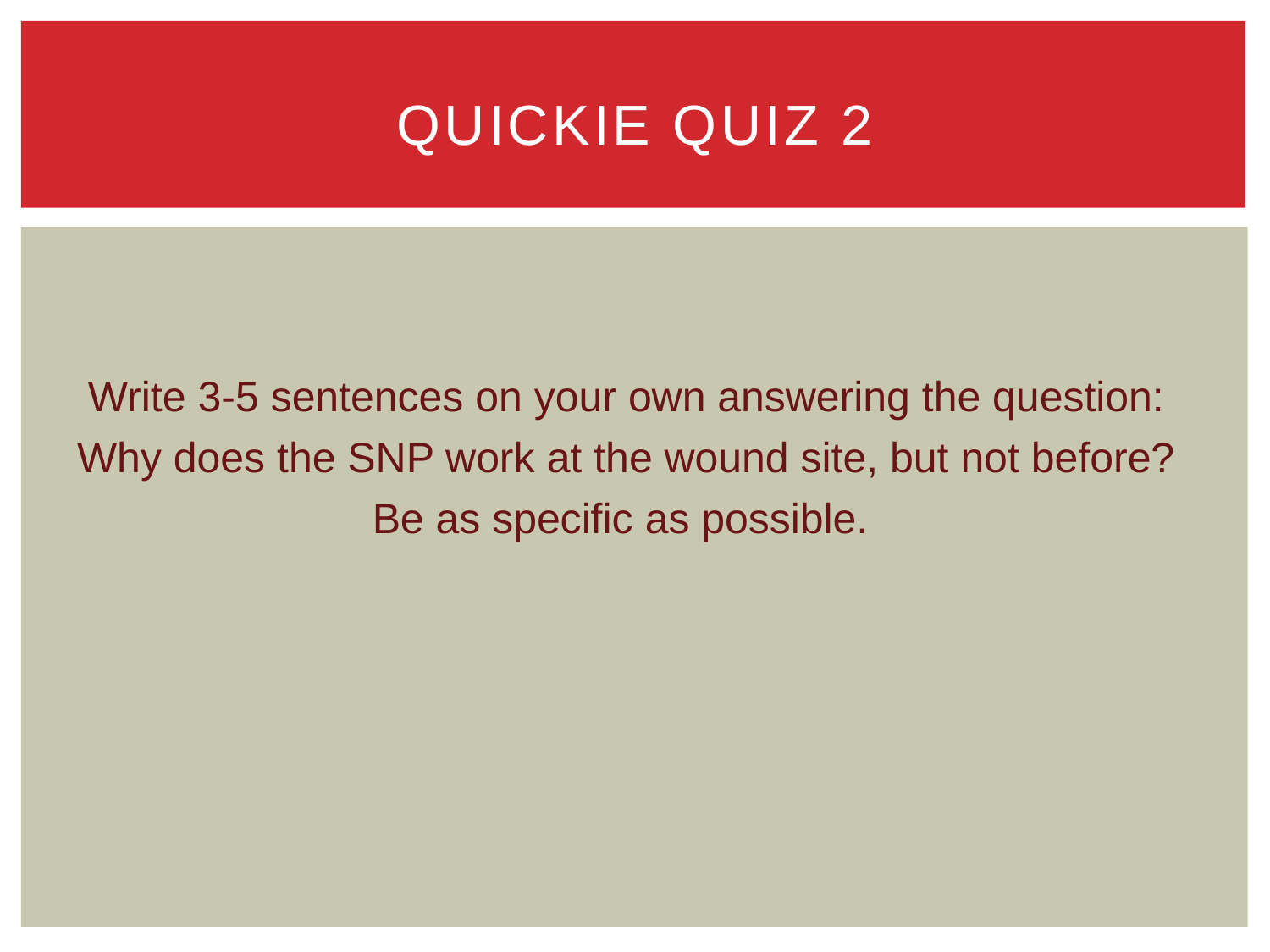

# Quickie Quiz 2
Write 3-5 sentences on your own answering the question:
Why does the SNP work at the wound site, but not before?
Be as specific as possible.